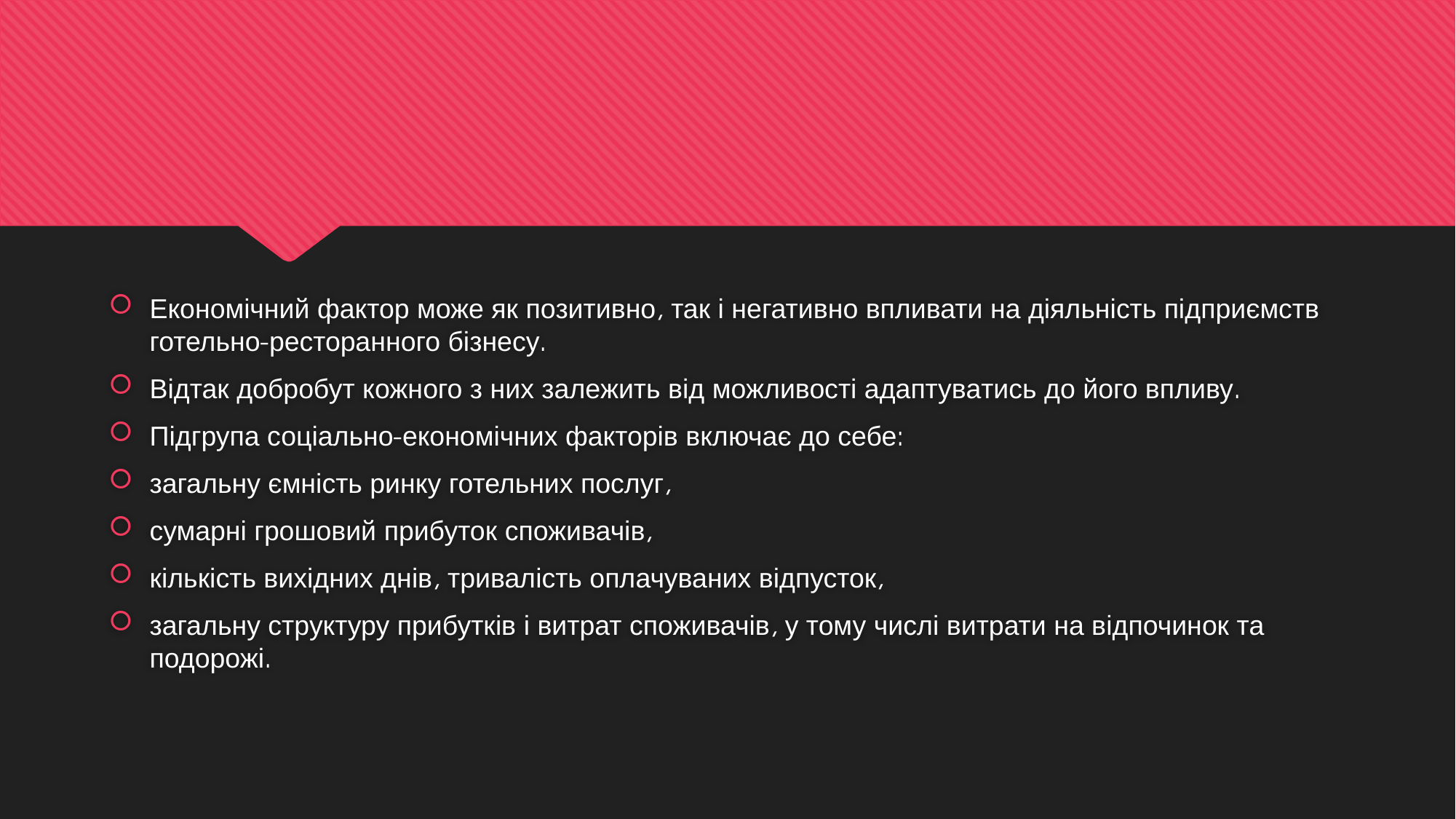

Економічний фактор може як позитивно, так і негативно впли­вати на діяльність підприємств готельно-ресторанного бізнесу.
Відтак добробут кожного з них залежить від можливості адаптува­тись до його впливу.
Підгрупа соціально-економічних факторів включає до себе:
загальну ємність ринку готельних послуг,
сумарні грошовий прибуток споживачів,
кількість вихідних днів, тривалість оплачуваних відпусток,
загальну структуру прибутків і витрат споживачів, у тому числі витрати на відпочинок та подорожі.